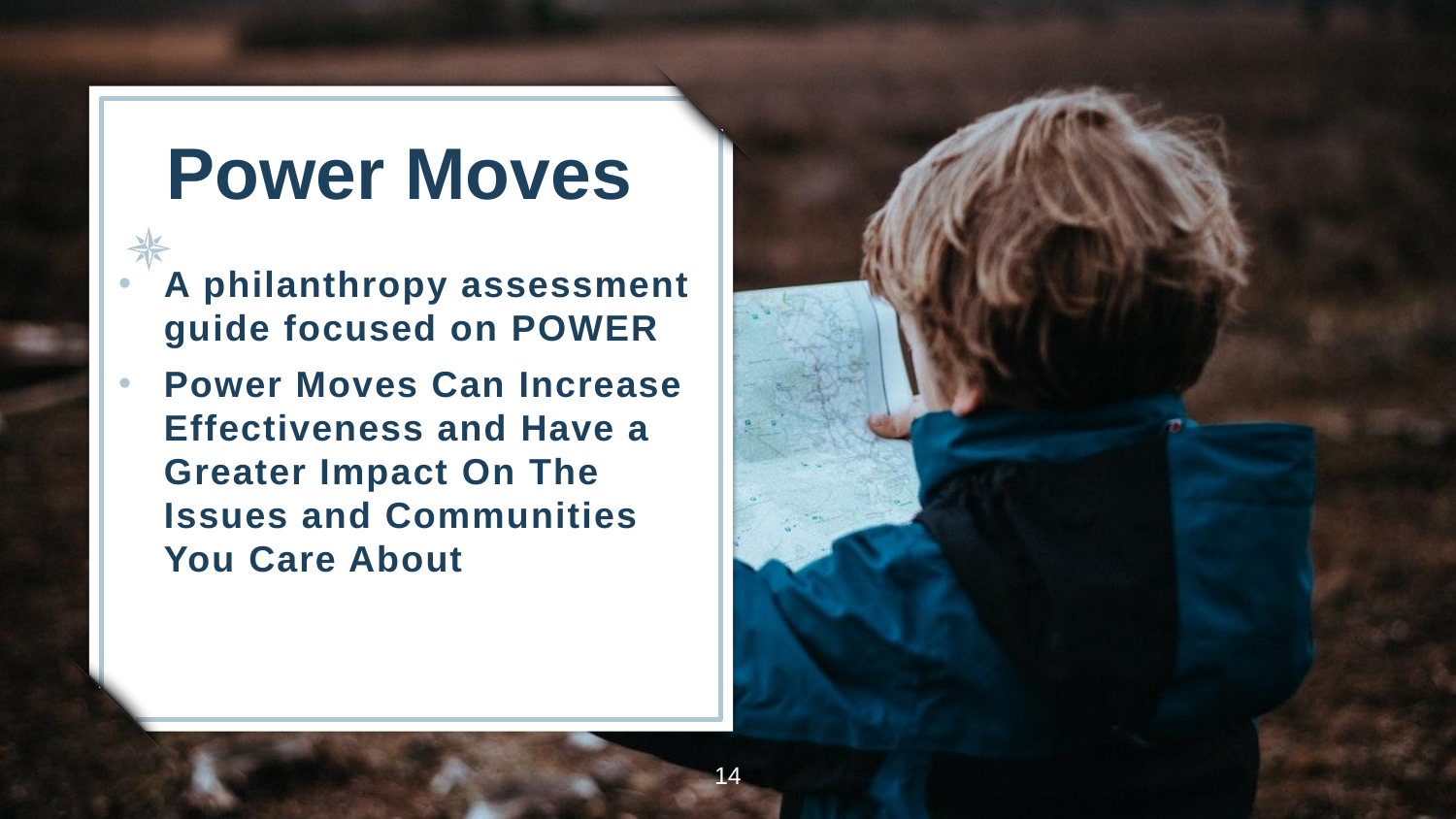

# Power Moves

A philanthropy assessment guide focused on POWER
Power Moves Can Increase Effectiveness and Have a Greater Impact On The Issues and Communities You Care About
14